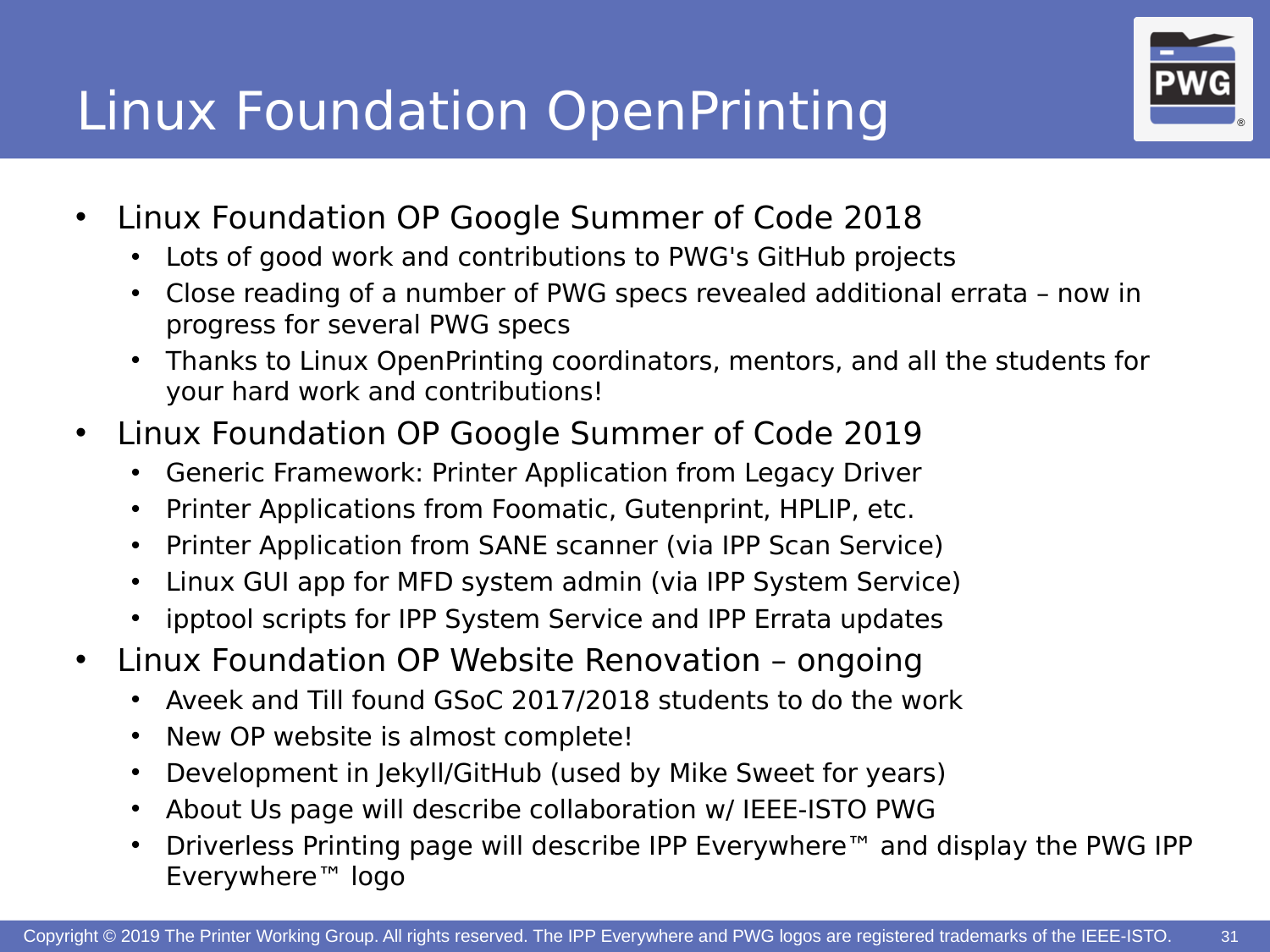

# Linux Foundation OpenPrinting
Linux Foundation OP Google Summer of Code 2018
Lots of good work and contributions to PWG's GitHub projects
Close reading of a number of PWG specs revealed additional errata – now in progress for several PWG specs
Thanks to Linux OpenPrinting coordinators, mentors, and all the students for your hard work and contributions!
Linux Foundation OP Google Summer of Code 2019
Generic Framework: Printer Application from Legacy Driver
Printer Applications from Foomatic, Gutenprint, HPLIP, etc.
Printer Application from SANE scanner (via IPP Scan Service)
Linux GUI app for MFD system admin (via IPP System Service)
ipptool scripts for IPP System Service and IPP Errata updates
Linux Foundation OP Website Renovation – ongoing
Aveek and Till found GSoC 2017/2018 students to do the work
New OP website is almost complete!
Development in Jekyll/GitHub (used by Mike Sweet for years)
About Us page will describe collaboration w/ IEEE-ISTO PWG
Driverless Printing page will describe IPP Everywhere™ and display the PWG IPP Everywhere™ logo
31